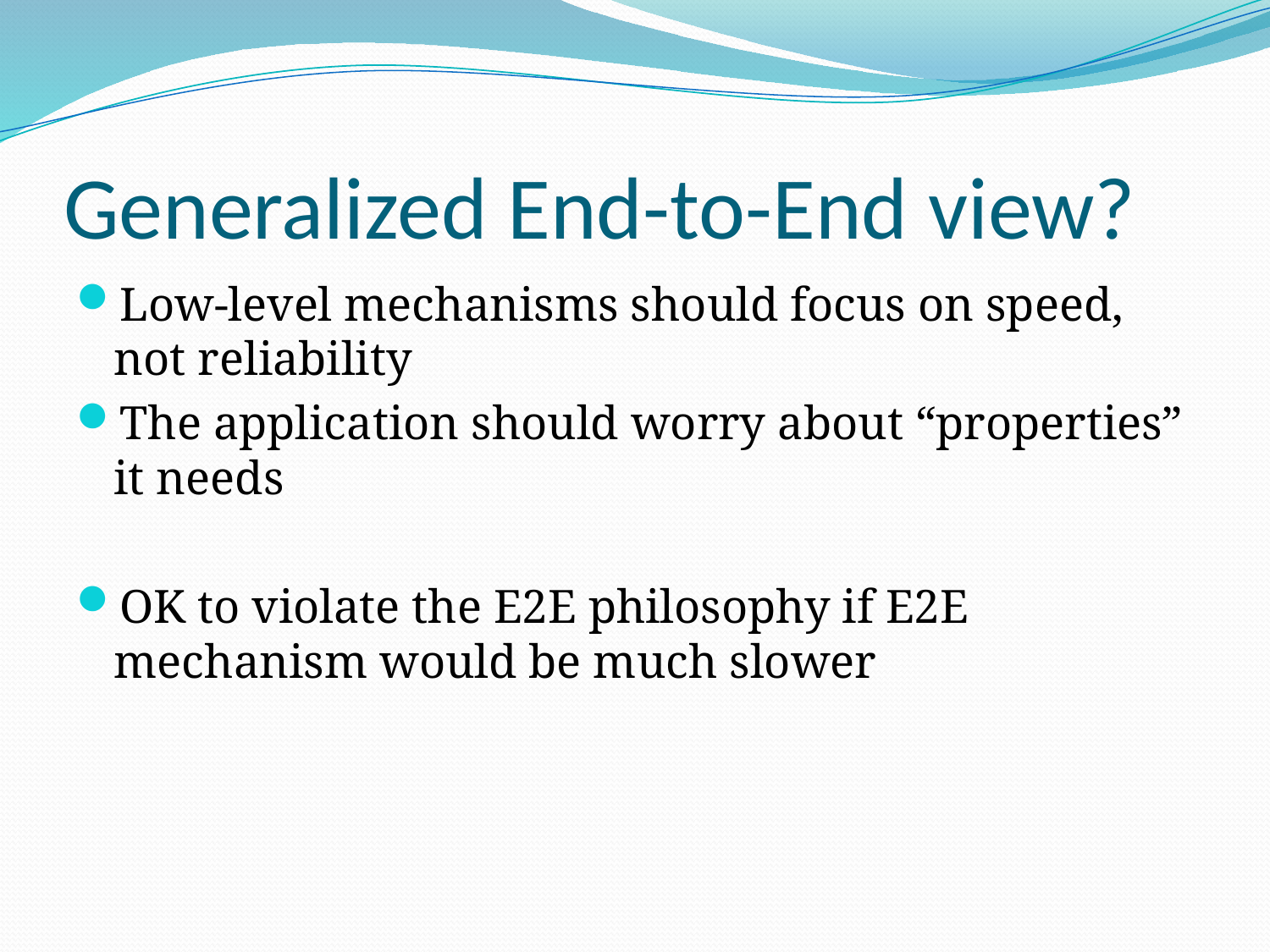

# Generalized End-to-End view?
Low-level mechanisms should focus on speed, not reliability
The application should worry about “properties” it needs

OK to violate the E2E philosophy if E2E mechanism would be much slower